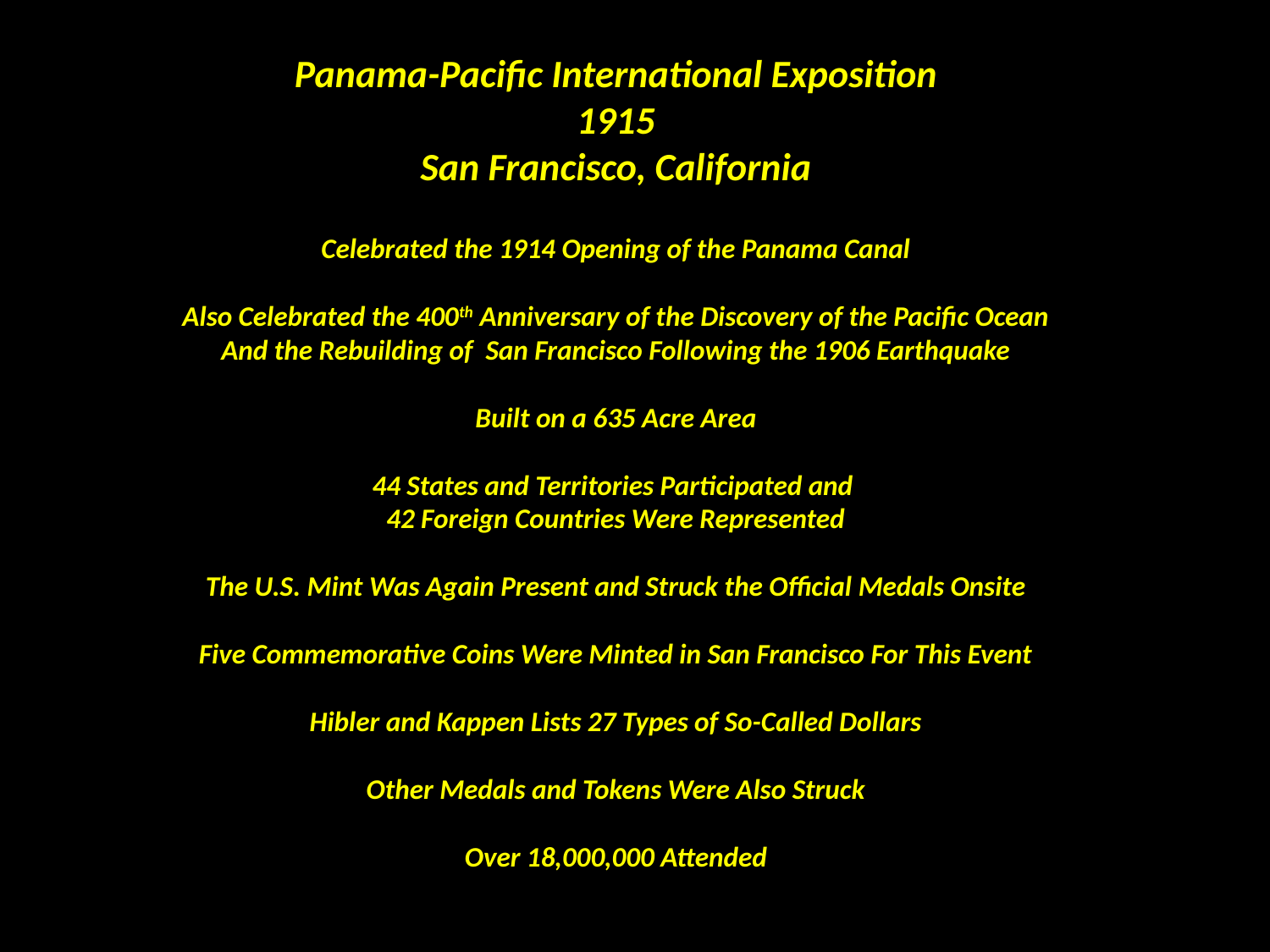

Panama-Pacific International Exposition
1915
San Francisco, California

Celebrated the 1914 Opening of the Panama Canal

Also Celebrated the 400th Anniversary of the Discovery of the Pacific Ocean
And the Rebuilding of  San Francisco Following the 1906 Earthquake

Built on a 635 Acre Area

44 States and Territories Participated and
42 Foreign Countries Were Represented

The U.S. Mint Was Again Present and Struck the Official Medals Onsite

Five Commemorative Coins Were Minted in San Francisco For This Event

Hibler and Kappen Lists 27 Types of So-Called Dollars

Other Medals and Tokens Were Also Struck

Over 18,000,000 Attended